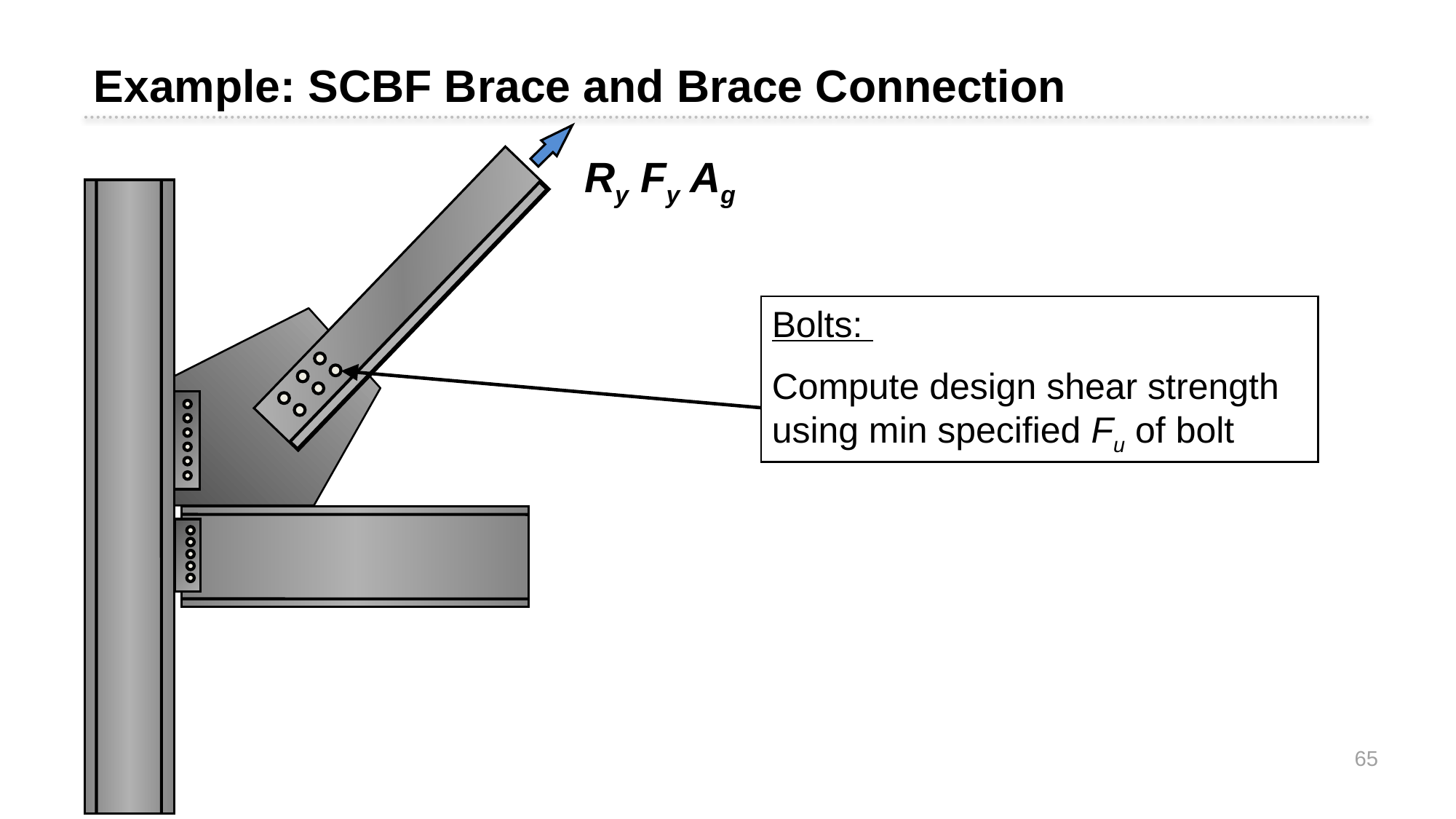

Example: SCBF Brace and Brace Connection

Ry Fy Ag
Bolts:
Compute design shear strength using min specified Fu of bolt

65